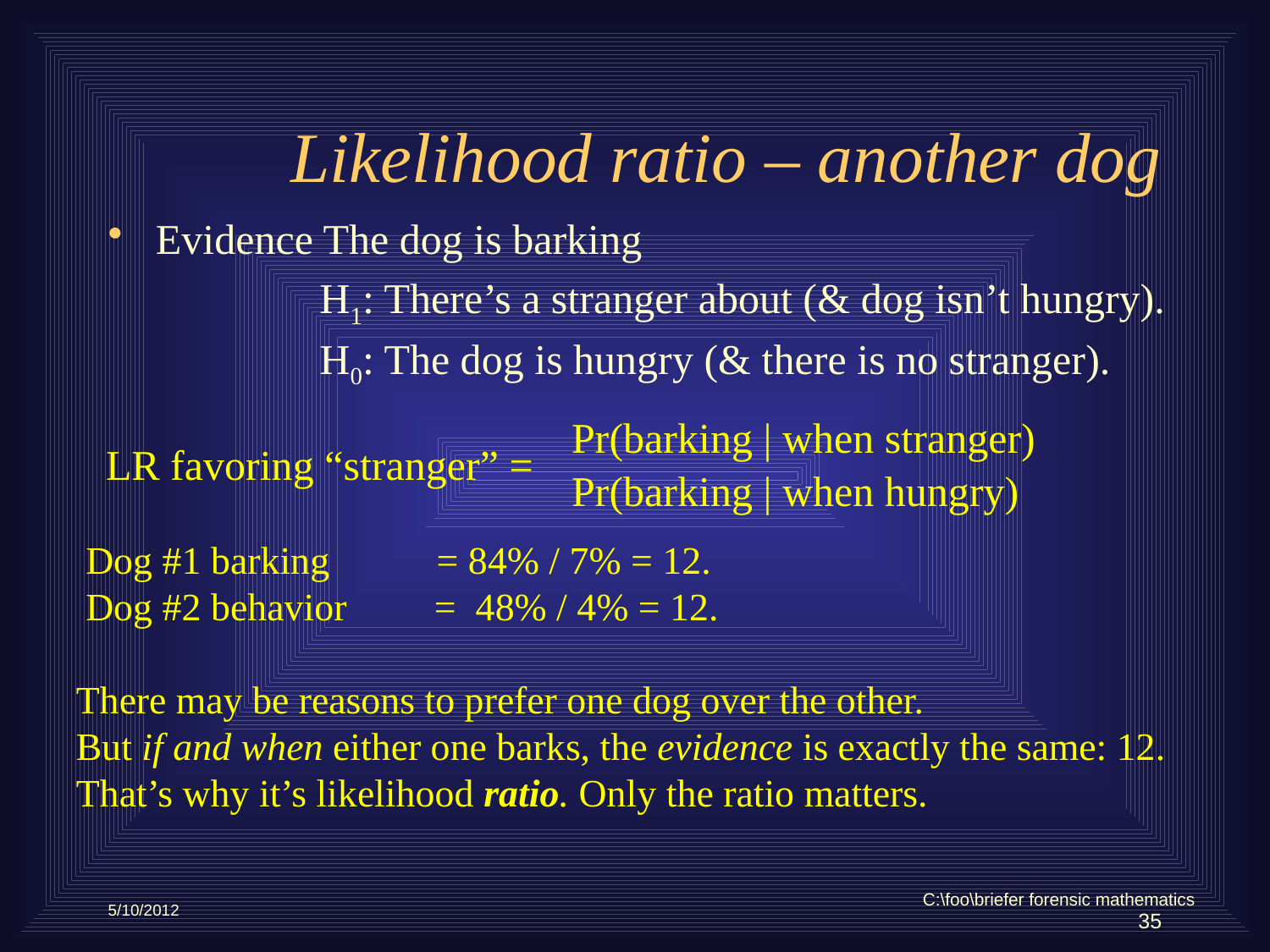

# Likelihood ratio – another dog
Evidence The dog is barking
                    H1: There’s a stranger about (& dog isn’t hungry).
                    H0: The dog is hungry (& there is no stranger).

                                            Pr(barking | when stranger)

LR favoring “stranger” =

                                            Pr(barking | when hungry)

 Dog #1 barking           = 84% / 7% = 12.
 Dog #2 behavior         =  48% / 4% = 12.

There may be reasons to prefer one dog over the other.
But if and when either one barks, the evidence is exactly the same: 12.
That’s why it’s likelihood ratio. Only the ratio matters.
C:\foo\briefer forensic mathematics
5/10/2012
35